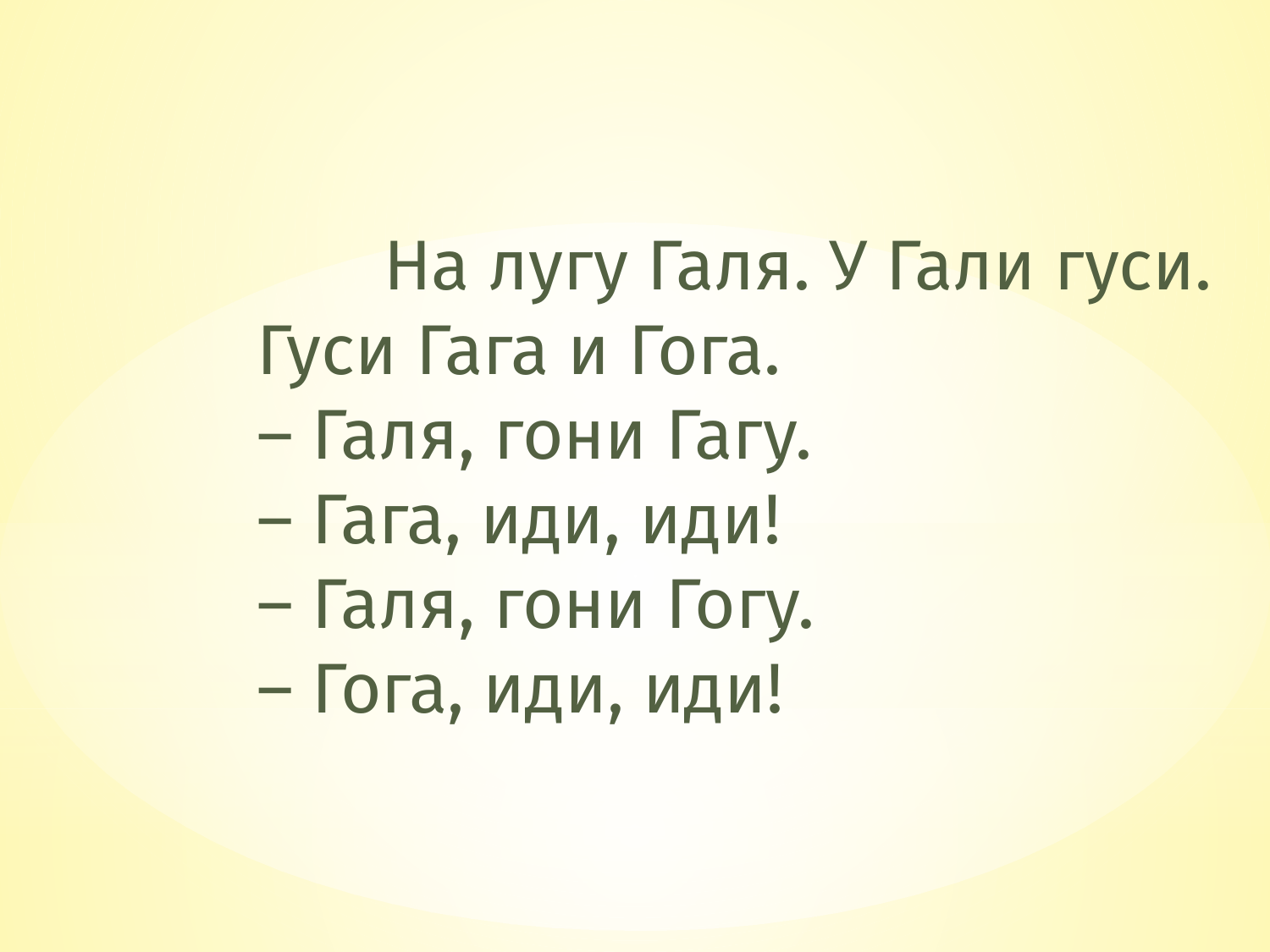

На лугу Галя. У Гали гуси. Гуси Гага и Гога.
– Галя, гони Гагу.
– Гага, иди, иди!
– Галя, гони Гогу.
– Гога, иди, иди!